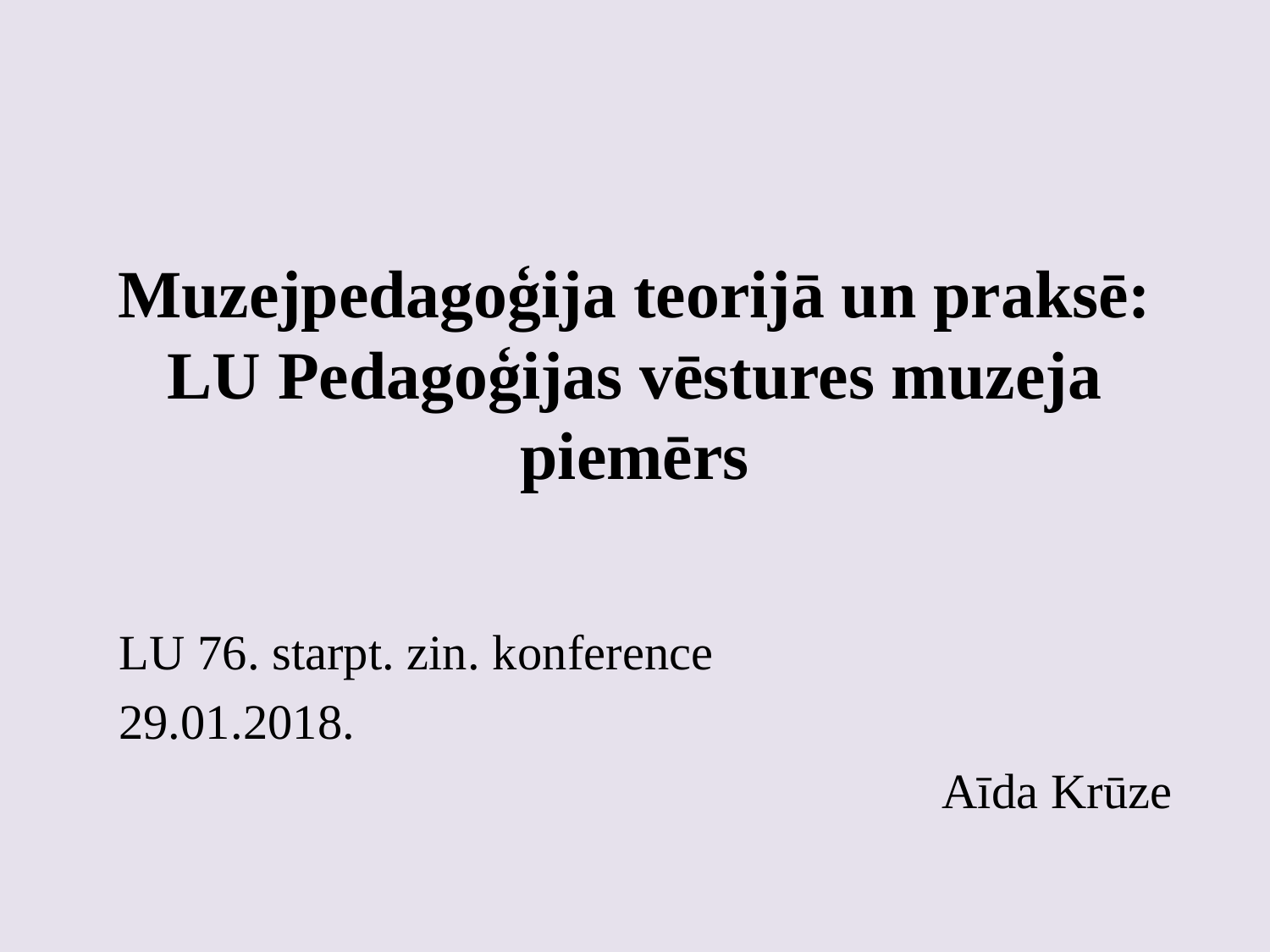

# Muzejpedagoģija teorijā un praksē: LU Pedagoģijas vēstures muzeja piemērs
LU 76. starpt. zin. konference
29.01.2018.
Aīda Krūze